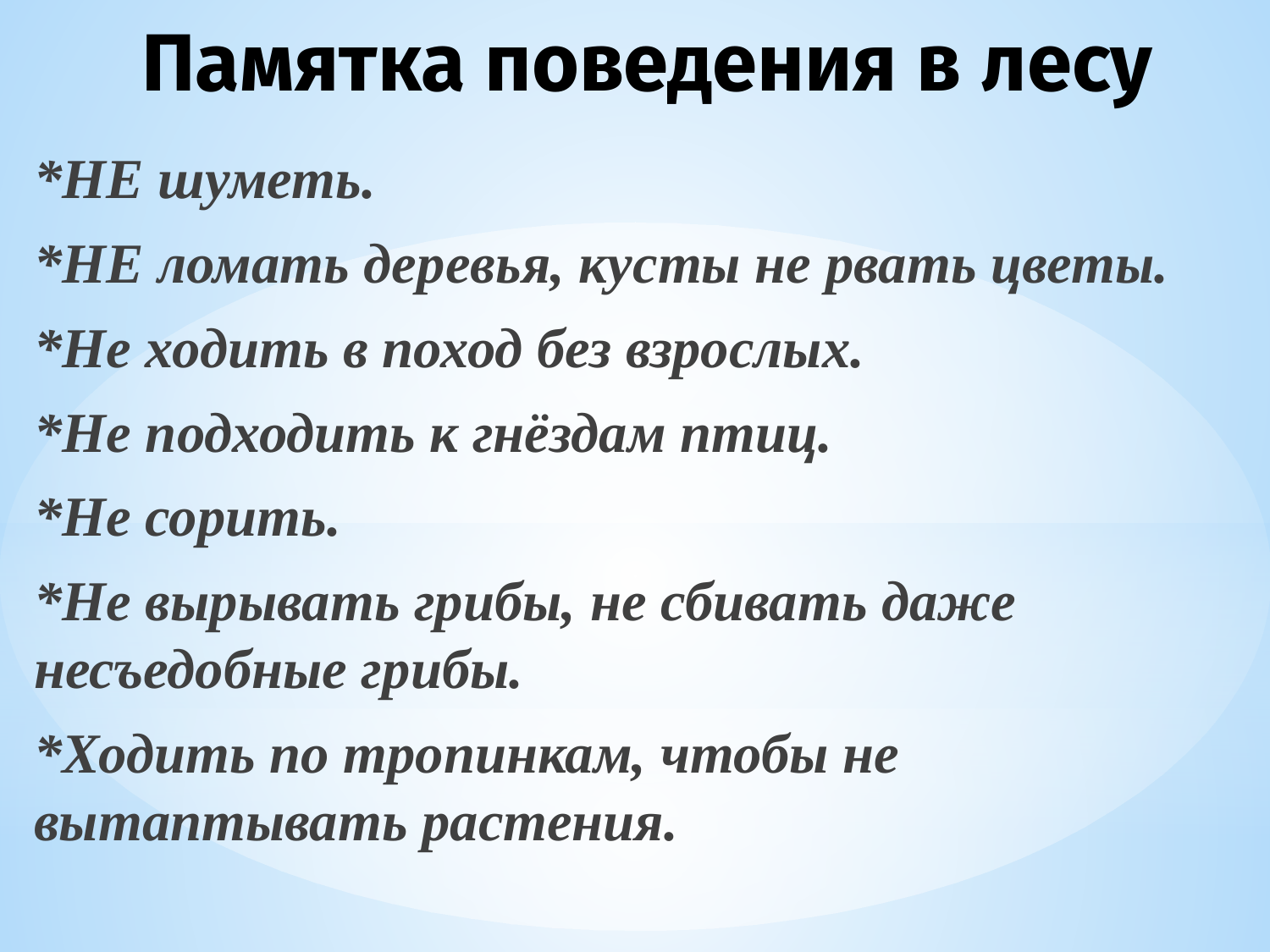

# Памятка поведения в лесу
*НЕ шуметь.
*НЕ ломать деревья, кусты не рвать цветы.
*Не ходить в поход без взрослых.
*Не подходить к гнёздам птиц.
*Не сорить.
*Не вырывать грибы, не сбивать даже несъедобные грибы.
*Ходить по тропинкам, чтобы не вытаптывать растения.